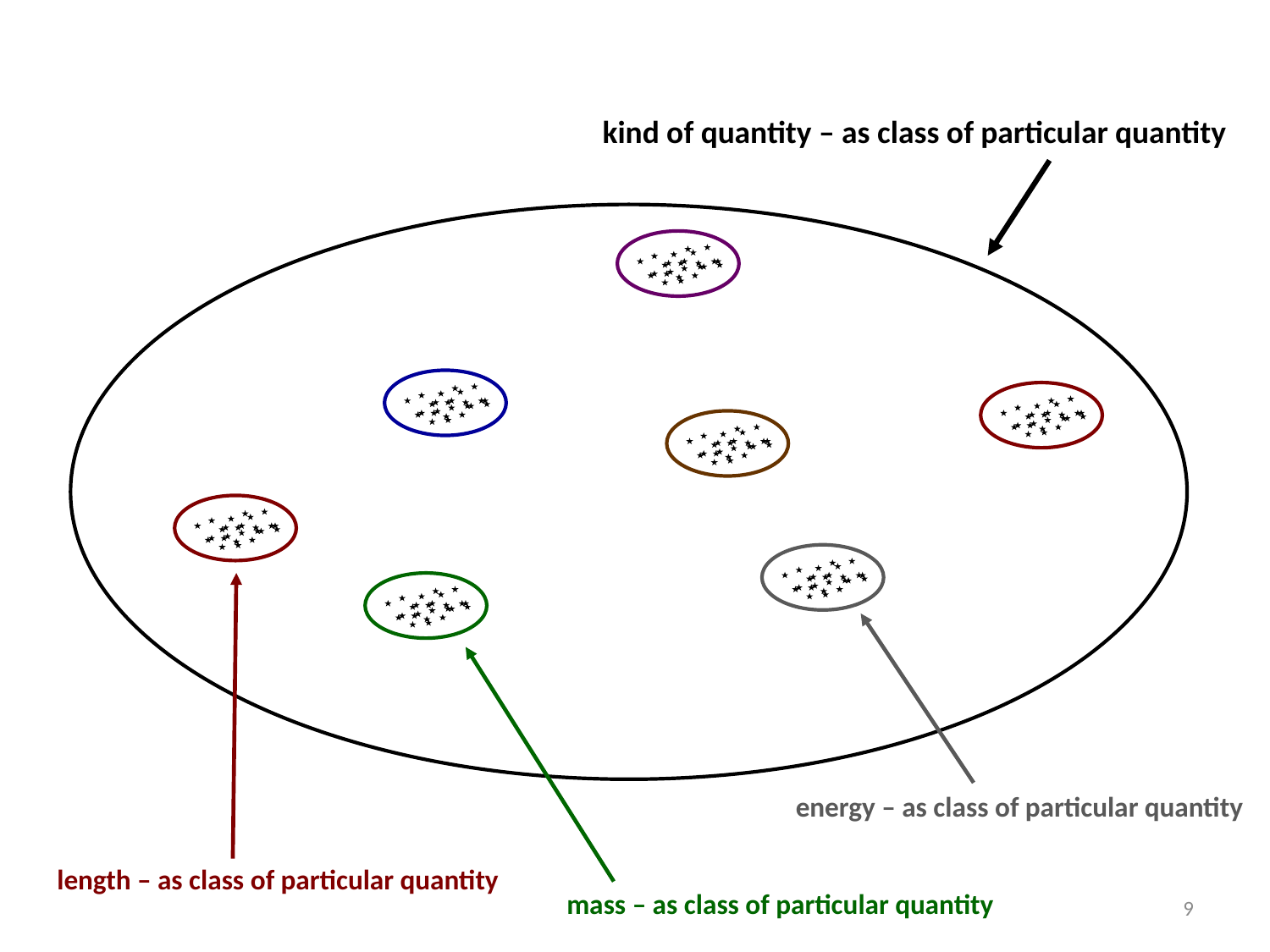

kind of quantity – as class of particular quantity

energy – as class of particular quantity
length – as class of particular quantity
mass – as class of particular quantity
9